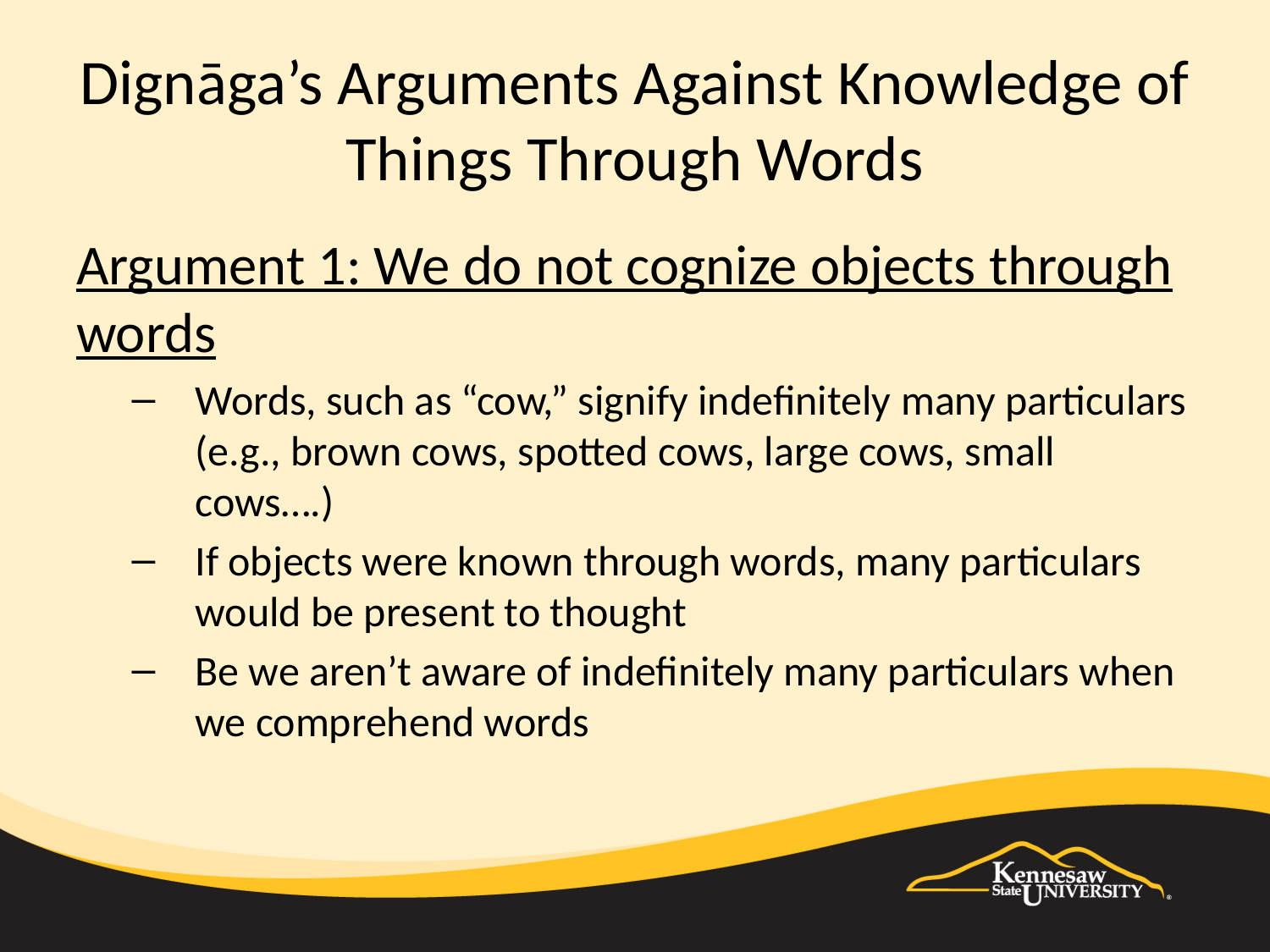

# Dignāga’s Arguments Against Knowledge of Things Through Words
Argument 1: We do not cognize objects through words
Words, such as “cow,” signify indefinitely many particulars (e.g., brown cows, spotted cows, large cows, small cows….)
If objects were known through words, many particulars would be present to thought
Be we aren’t aware of indefinitely many particulars when we comprehend words